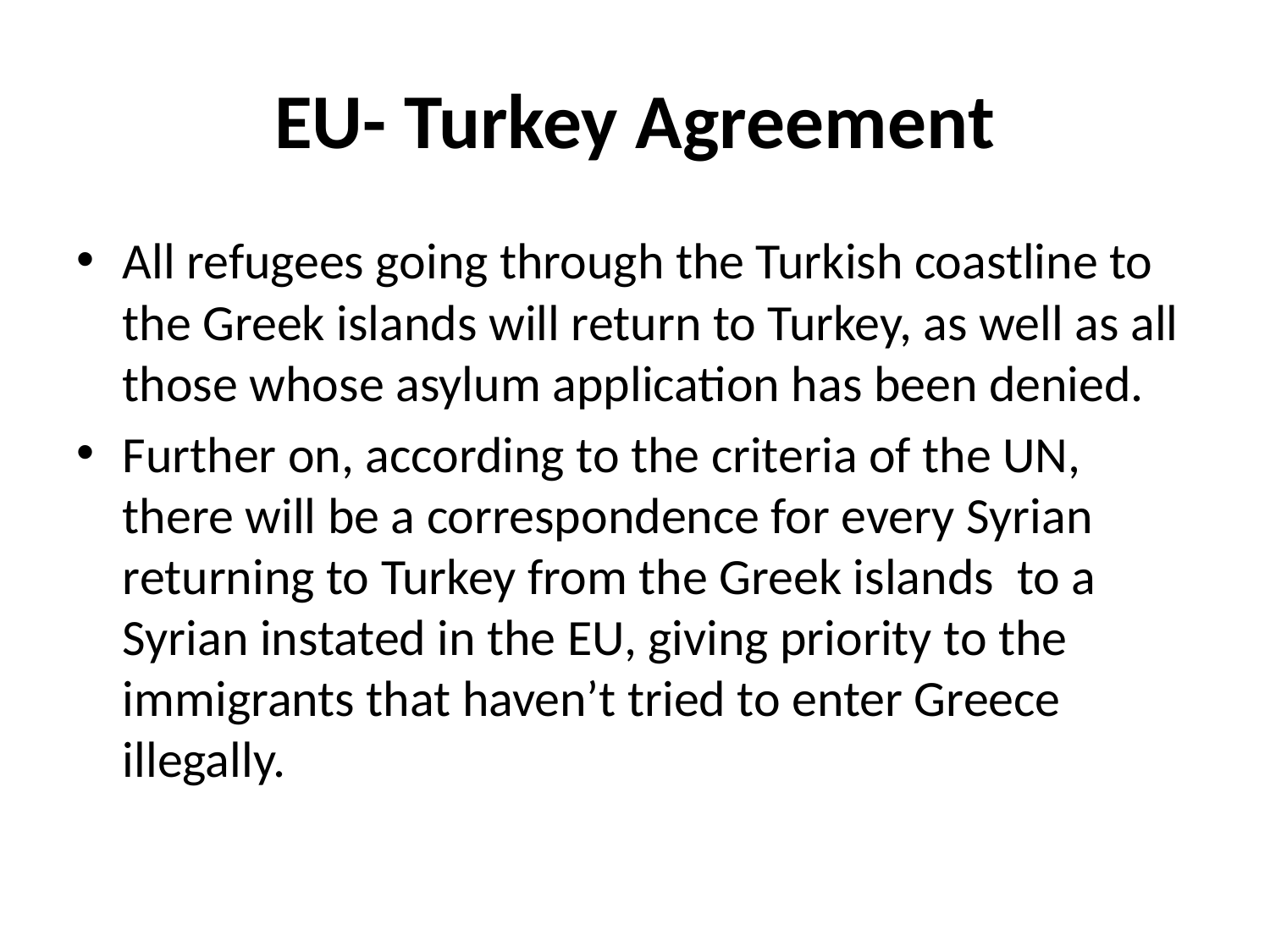

# EU- Turkey Agreement
All refugees going through the Turkish coastline to the Greek islands will return to Turkey, as well as all those whose asylum application has been denied.
Further on, according to the criteria of the UN, there will be a correspondence for every Syrian returning to Turkey from the Greek islands  to a Syrian instated in the EU, giving priority to the immigrants that haven’t tried to enter Greece illegally.